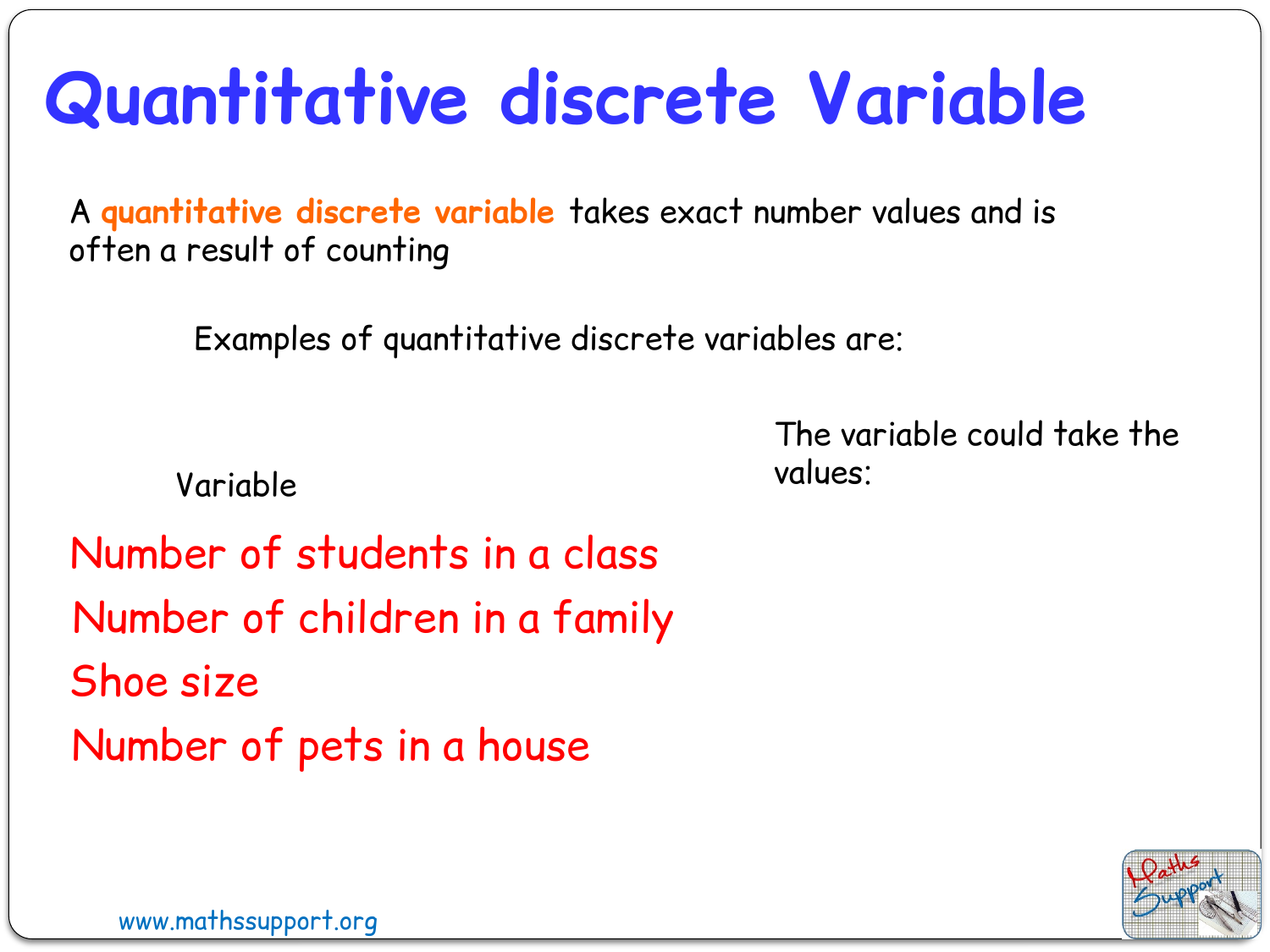

Quantitative discrete Variable
A quantitative discrete variable takes exact number values and is often a result of counting
Examples of quantitative discrete variables are:
The variable could take the values:
Variable
Number of students in a class
Number of children in a family
Shoe size
Number of pets in a house